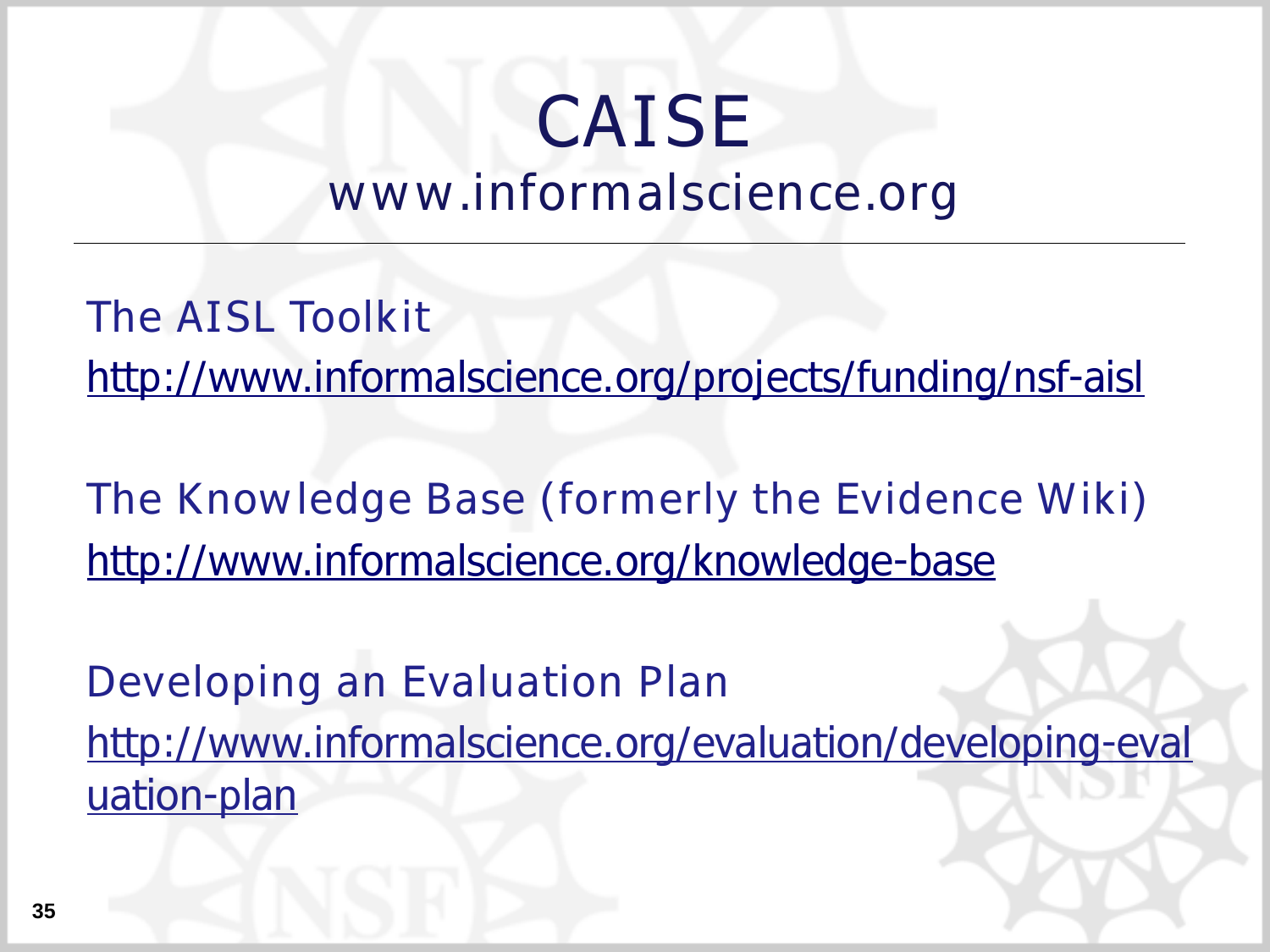

# CAISE www.informalscience.org

The AISL Toolkit
http://www.informalscience.org/projects/funding/nsf-aisl

The Knowledge Base (formerly the Evidence Wiki)
http://www.informalscience.org/knowledge-base

Developing an Evaluation Plan
http://www.informalscience.org/evaluation/developing-evaluation-plan

35